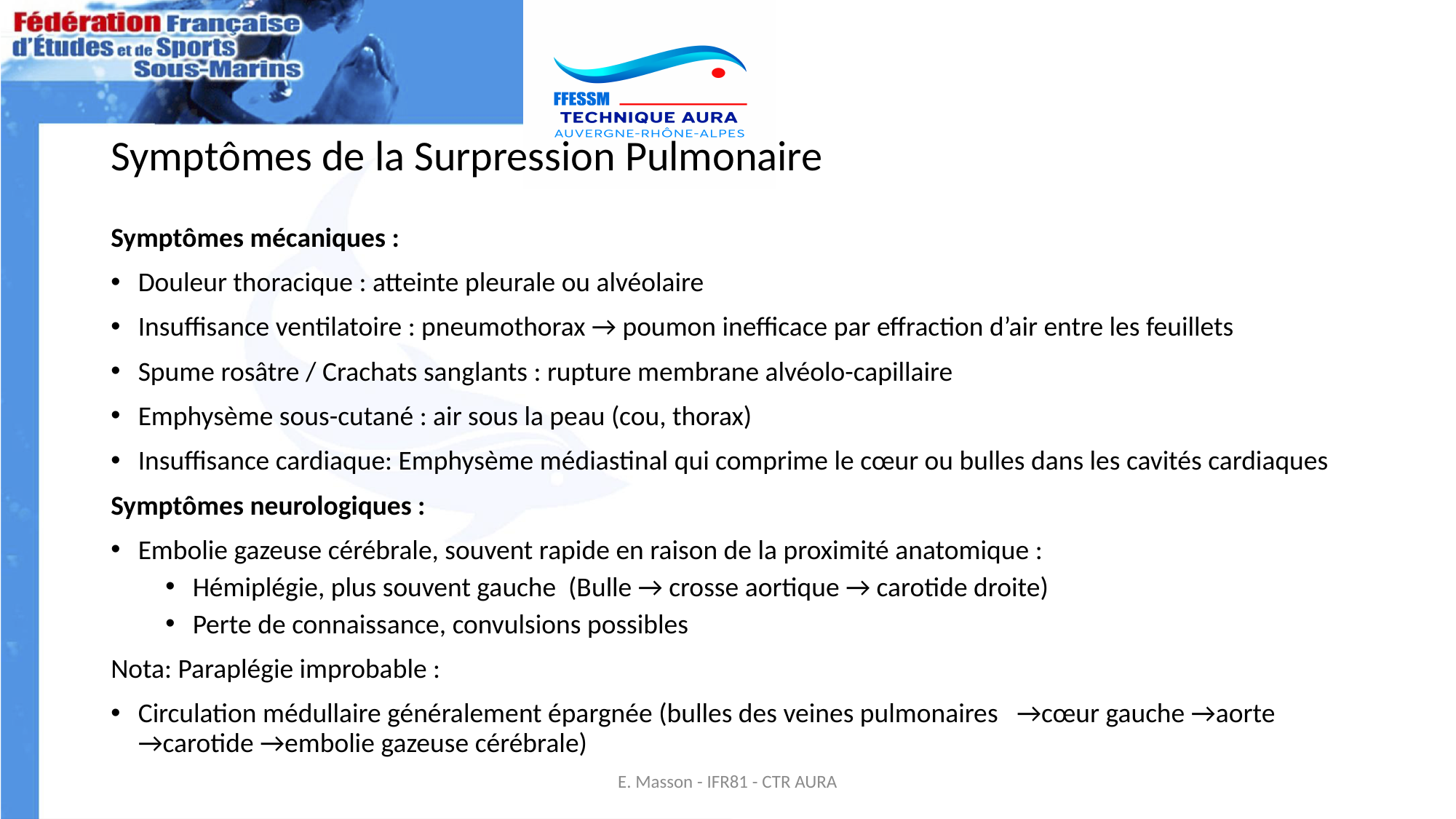

# Symptômes de la Surpression Pulmonaire
Symptômes mécaniques :
Douleur thoracique : atteinte pleurale ou alvéolaire
Insuffisance ventilatoire : pneumothorax → poumon inefficace par effraction d’air entre les feuillets
Spume rosâtre / Crachats sanglants : rupture membrane alvéolo-capillaire
Emphysème sous-cutané : air sous la peau (cou, thorax)
Insuffisance cardiaque: Emphysème médiastinal qui comprime le cœur ou bulles dans les cavités cardiaques
Symptômes neurologiques :
Embolie gazeuse cérébrale, souvent rapide en raison de la proximité anatomique :
Hémiplégie, plus souvent gauche  (Bulle → crosse aortique → carotide droite)
Perte de connaissance, convulsions possibles
Nota: Paraplégie improbable :
Circulation médullaire généralement épargnée (bulles des veines pulmonaires   →cœur gauche →aorte →carotide →embolie gazeuse cérébrale)

E. Masson - IFR81 - CTR AURA